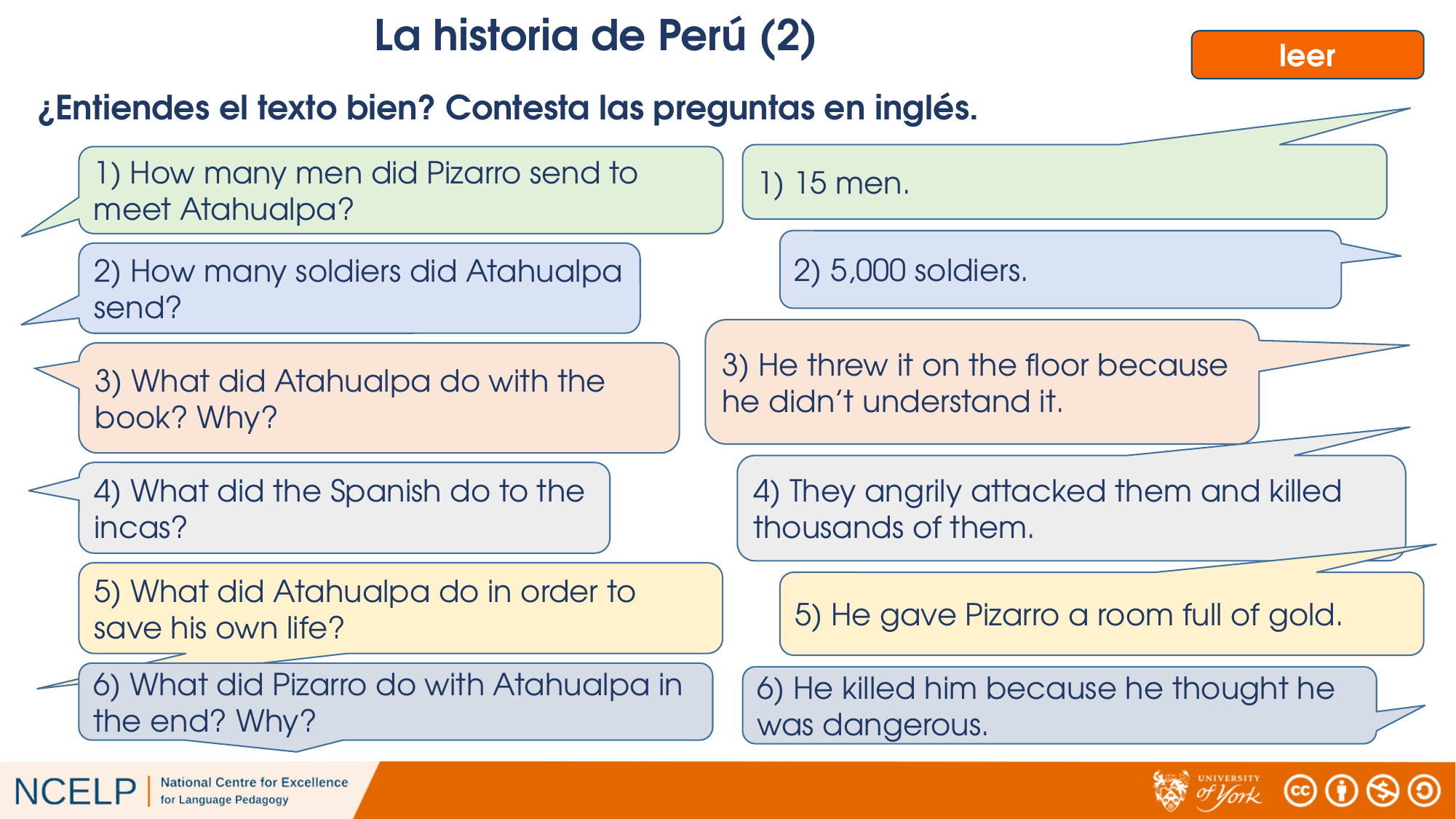

# La historia de Perú (2)
leer
¿Entiendes el texto bien? Contesta las preguntas en inglés.
1) 15 men.
1) How many men did Pizarro send to meet Atahualpa?
2) 5,000 soldiers.
2) How many soldiers did Atahualpa send?
3) He threw it on the floor because he didn’t understand it.
3) What did Atahualpa do with the book? Why?
4) They angrily attacked them and killed thousands of them.
4) What did the Spanish do to the incas?
5) What did Atahualpa do in order to save his own life?
5) He gave Pizarro a room full of gold.
6) What did Pizarro do with Atahualpa in the end? Why?
6) He killed him because he thought he was dangerous.